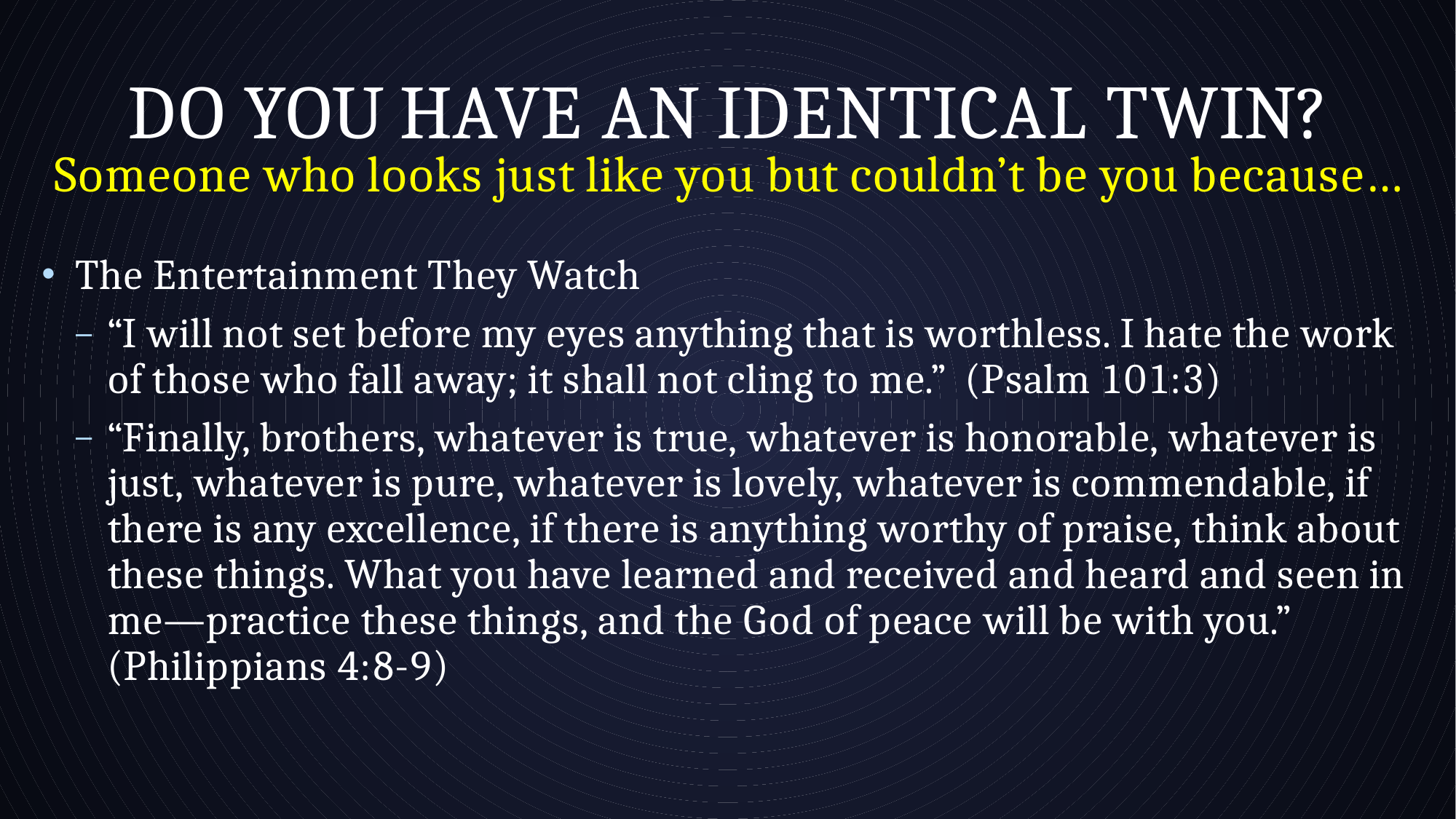

# Do You Have An Identical Twin? Someone who looks just like you but couldn’t be you because…
The Entertainment They Watch
“I will not set before my eyes anything that is worthless. I hate the work of those who fall away; it shall not cling to me.”  (Psalm 101:3)
“Finally, brothers, whatever is true, whatever is honorable, whatever is just, whatever is pure, whatever is lovely, whatever is commendable, if there is any excellence, if there is anything worthy of praise, think about these things. What you have learned and received and heard and seen in me—practice these things, and the God of peace will be with you.”  (Philippians 4:8-9)